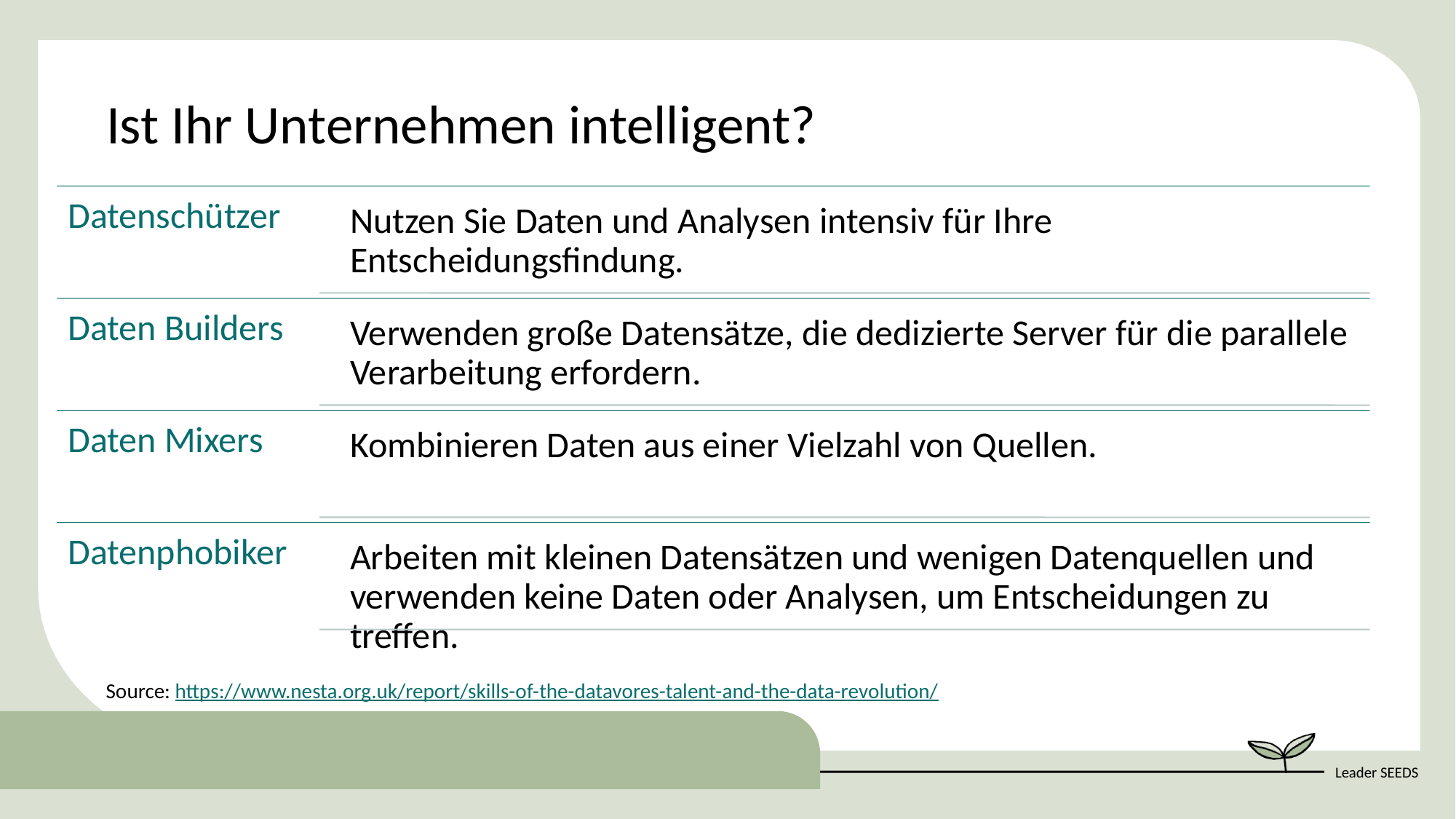

Ist Ihr Unternehmen intelligent?
Datenschützer
Nutzen Sie Daten und Analysen intensiv für Ihre Entscheidungsfindung.
Daten Builders
Verwenden große Datensätze, die dedizierte Server für die parallele Verarbeitung erfordern.
Daten Mixers
Kombinieren Daten aus einer Vielzahl von Quellen.
Datenphobiker
Arbeiten mit kleinen Datensätzen und wenigen Datenquellen und verwenden keine Daten oder Analysen, um Entscheidungen zu treffen.
Source: https://www.nesta.org.uk/report/skills-of-the-datavores-talent-and-the-data-revolution/